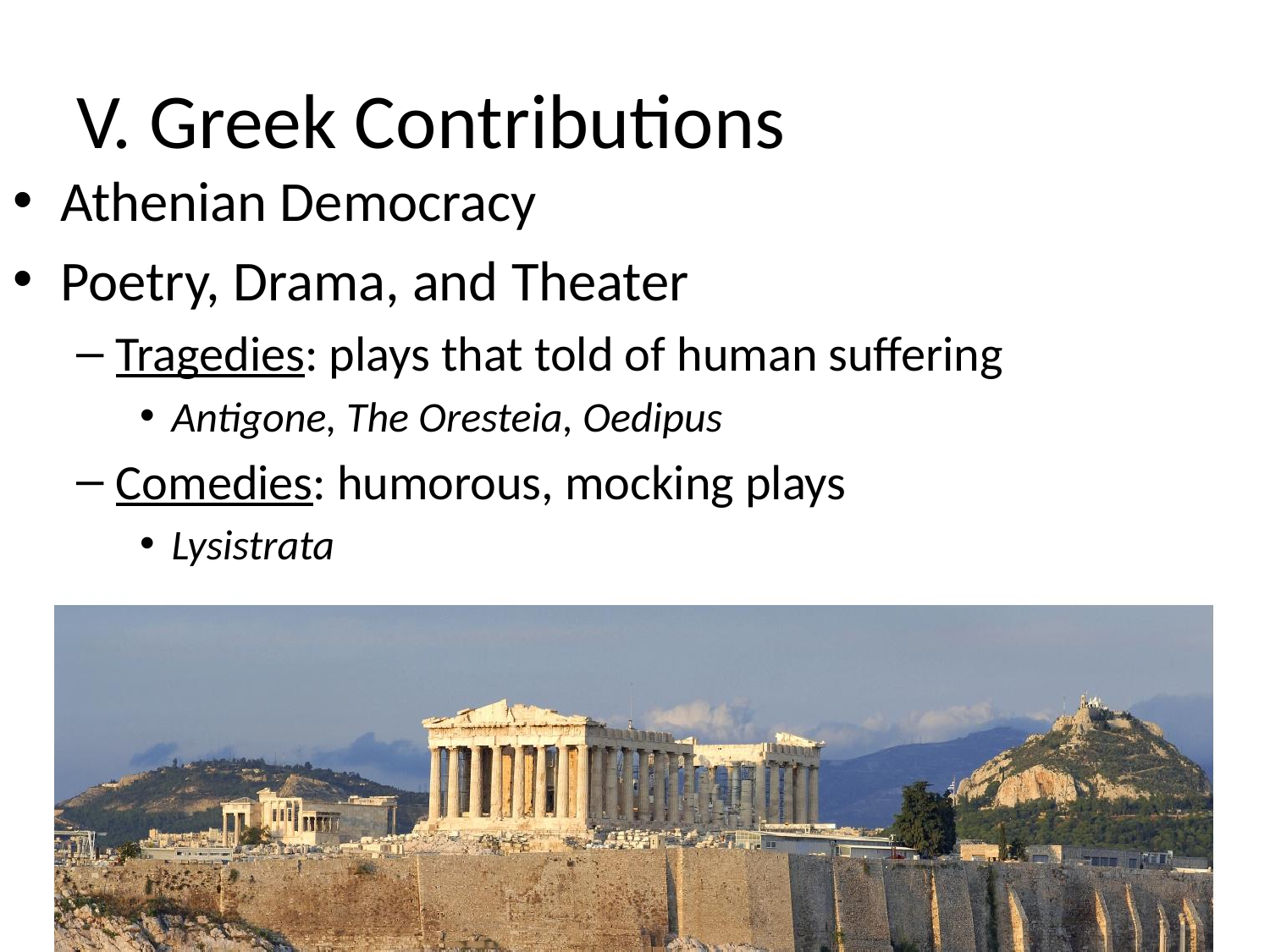

# V. Greek Contributions
Athenian Democracy
Poetry, Drama, and Theater
Tragedies: plays that told of human suffering
Antigone, The Oresteia, Oedipus
Comedies: humorous, mocking plays
Lysistrata